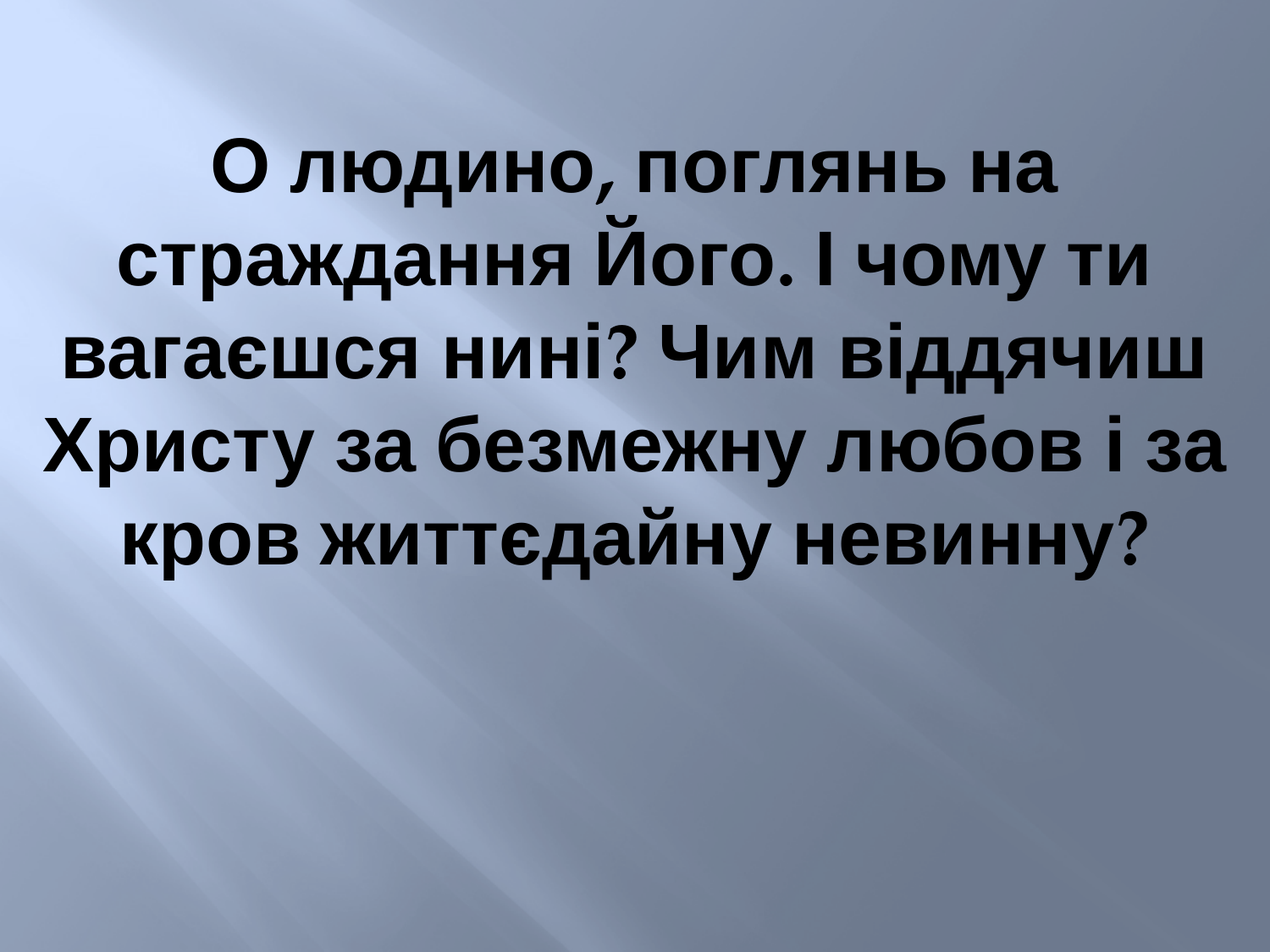

О людино, поглянь на страждання Його. І чому ти вагаєшся нині? Чим віддячиш Христу за безмежну любов і за кров життєдайну невинну?